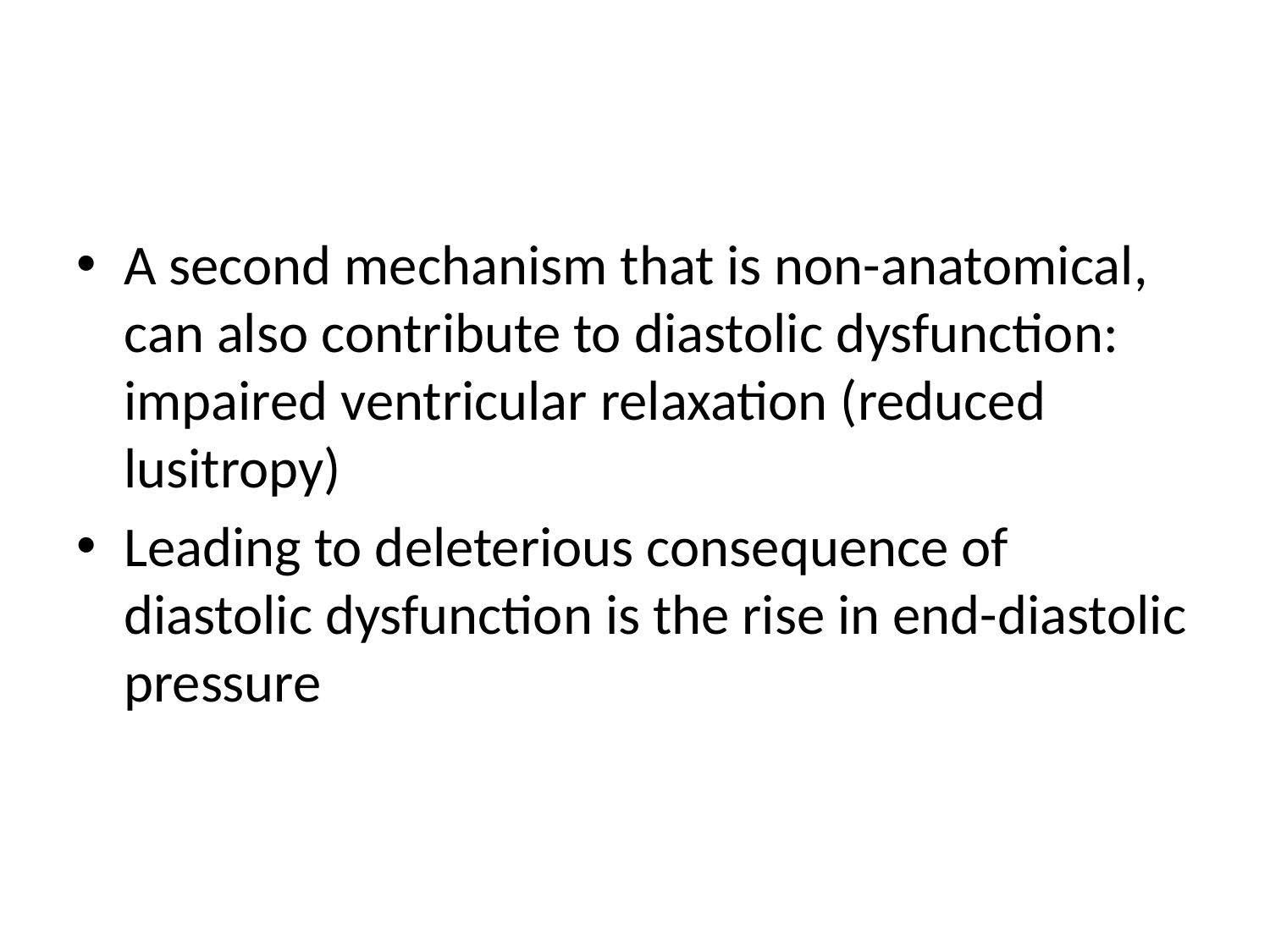

#
A second mechanism that is non-anatomical, can also contribute to diastolic dysfunction: impaired ventricular relaxation (reduced lusitropy)
Leading to deleterious consequence of diastolic dysfunction is the rise in end-diastolic pressure